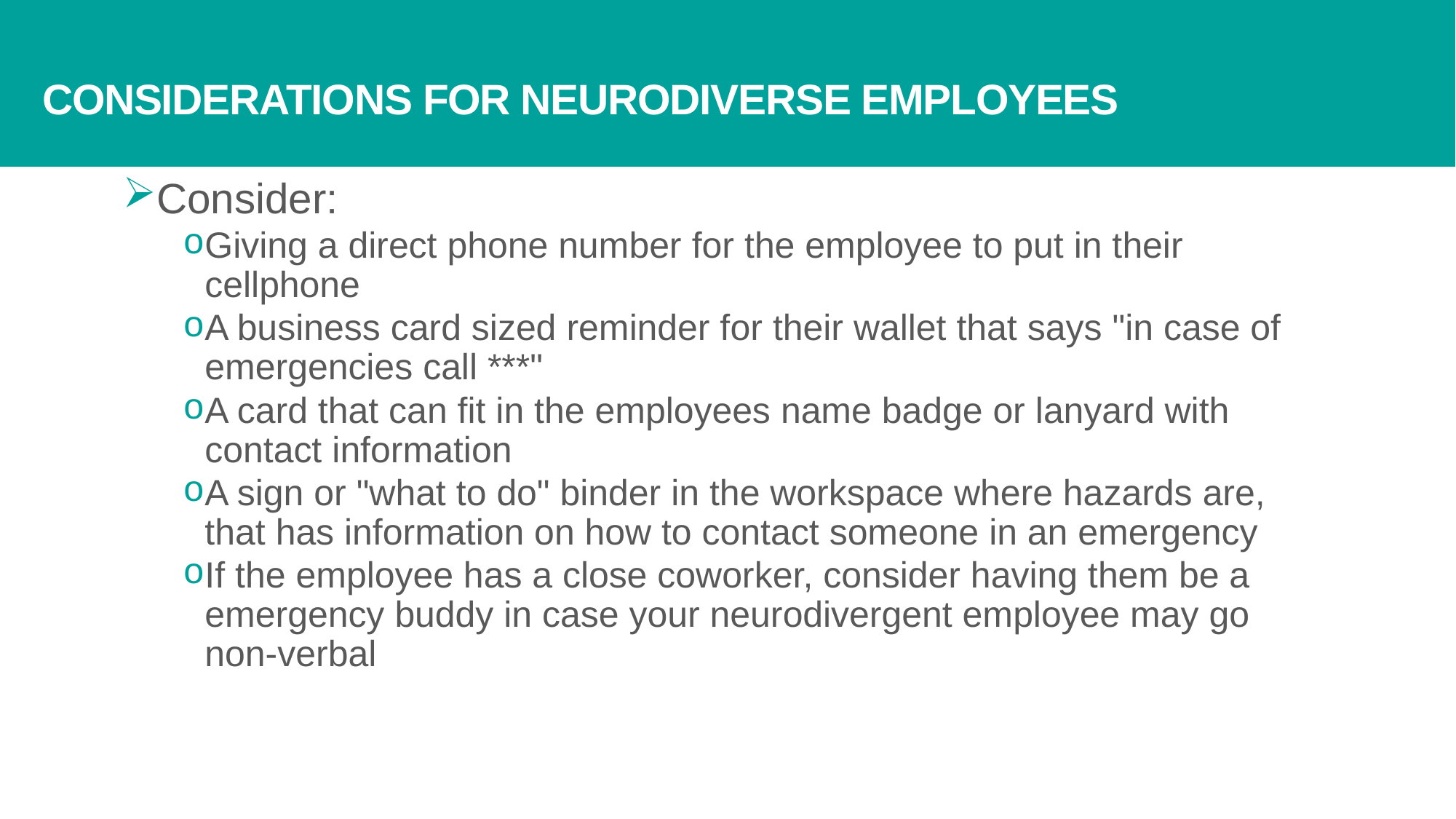

# CONSIDERATIONS FOR NEURODIVERSE EMPLOYEES

Consider:
Giving a direct phone number for the employee to put in their cellphone
A business card sized reminder for their wallet that says "in case of emergencies call ***"
A card that can fit in the employees name badge or lanyard with contact information
A sign or "what to do" binder in the workspace where hazards are, that has information on how to contact someone in an emergency
If the employee has a close coworker, consider having them be a emergency buddy in case your neurodivergent employee may go non-verbal